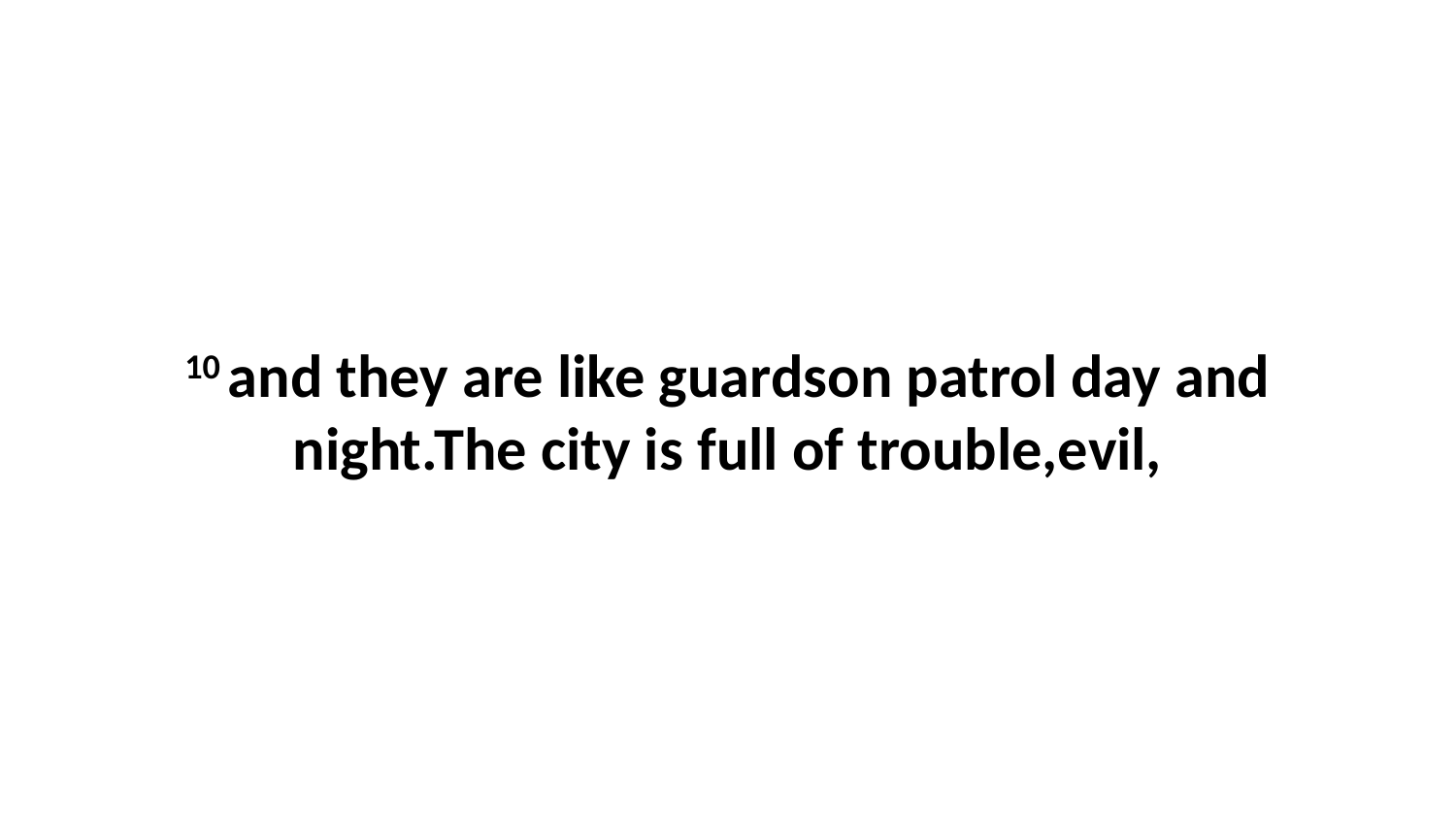

10 and they are like guardson patrol day and night.The city is full of trouble,evil,